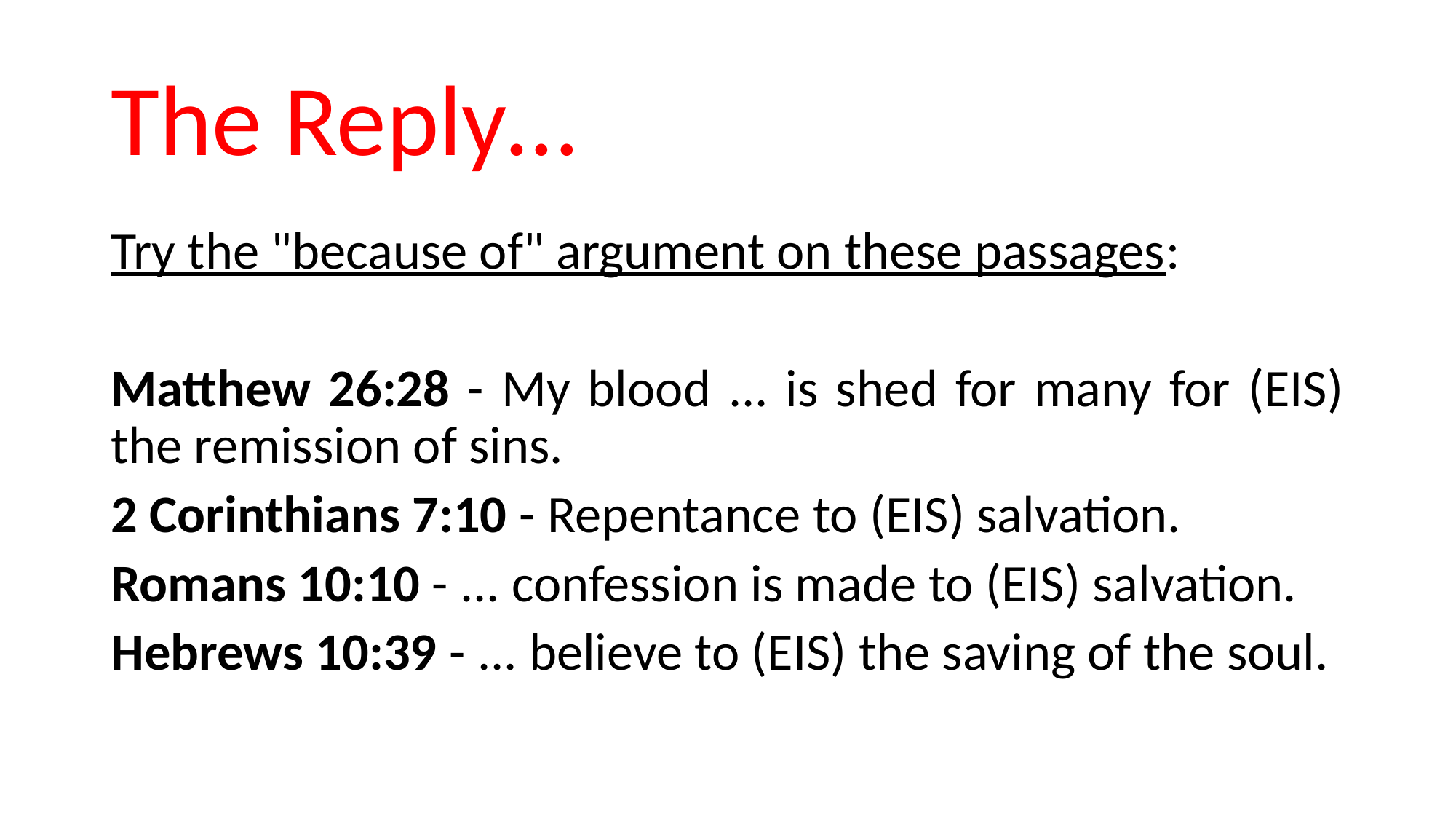

# The Reply…
Try the "because of" argument on these passages:

Matthew 26:28 - My blood ... is shed for many for (EIS) the remission of sins.
2 Corinthians 7:10 - Repentance to (EIS) salvation.
Romans 10:10 - ... confession is made to (EIS) salvation.
Hebrews 10:39 - ... believe to (EIS) the saving of the soul.